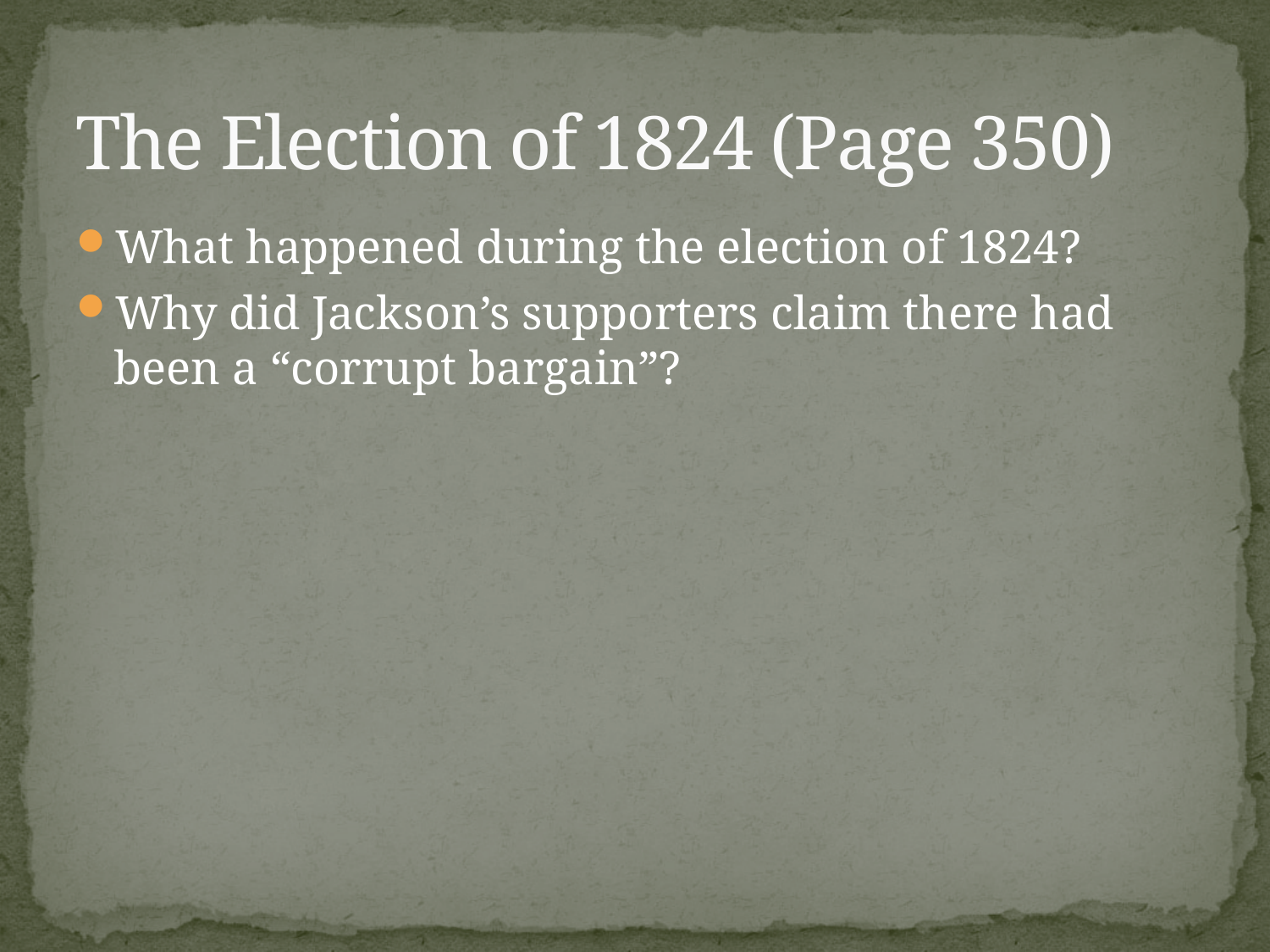

# The Election of 1824 (Page 350)
What happened during the election of 1824?
Why did Jackson’s supporters claim there had been a “corrupt bargain”?